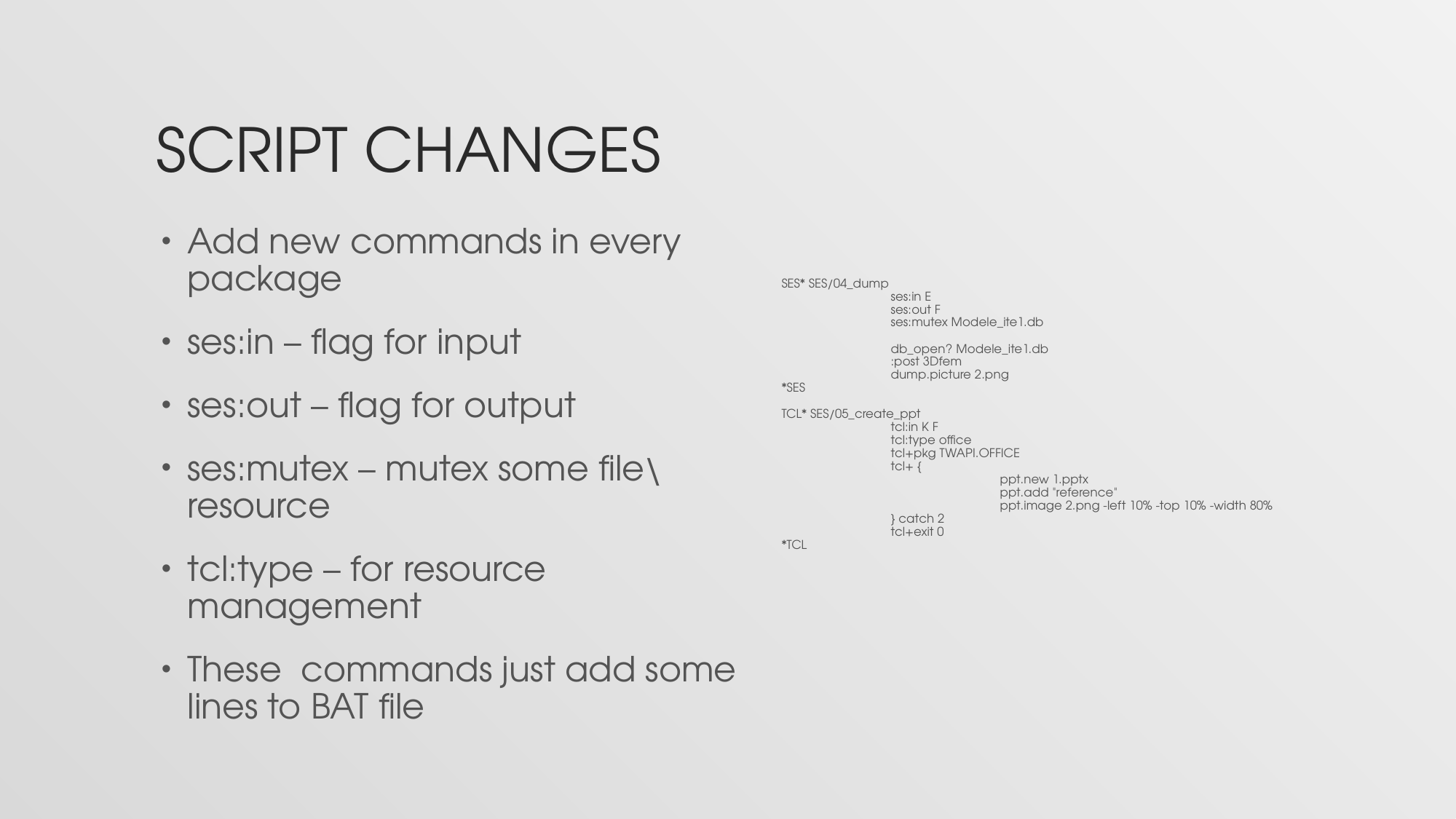

# SCRIPT CHANGES
Add new commands in every package
ses:in – flag for input
ses:out – flag for output
ses:mutex – mutex some file\resource
tcl:type – for resource management
These  commands just add some lines to BAT file
SES* SES/04_dump
	ses:in E
	ses:out F
	ses:mutex Modele_ite1.db

	db_open? Modele_ite1.db
	:post 3Dfem
	dump.picture 2.png
*SES

TCL* SES/05_create_ppt
	tcl:in K F
	tcl:type office
	tcl+pkg TWAPI.OFFICE
	tcl+ {
		ppt.new 1.pptx
		ppt.add "reference"
		ppt.image 2.png -left 10% -top 10% -width 80%
	} catch 2
	tcl+exit 0
*TCL